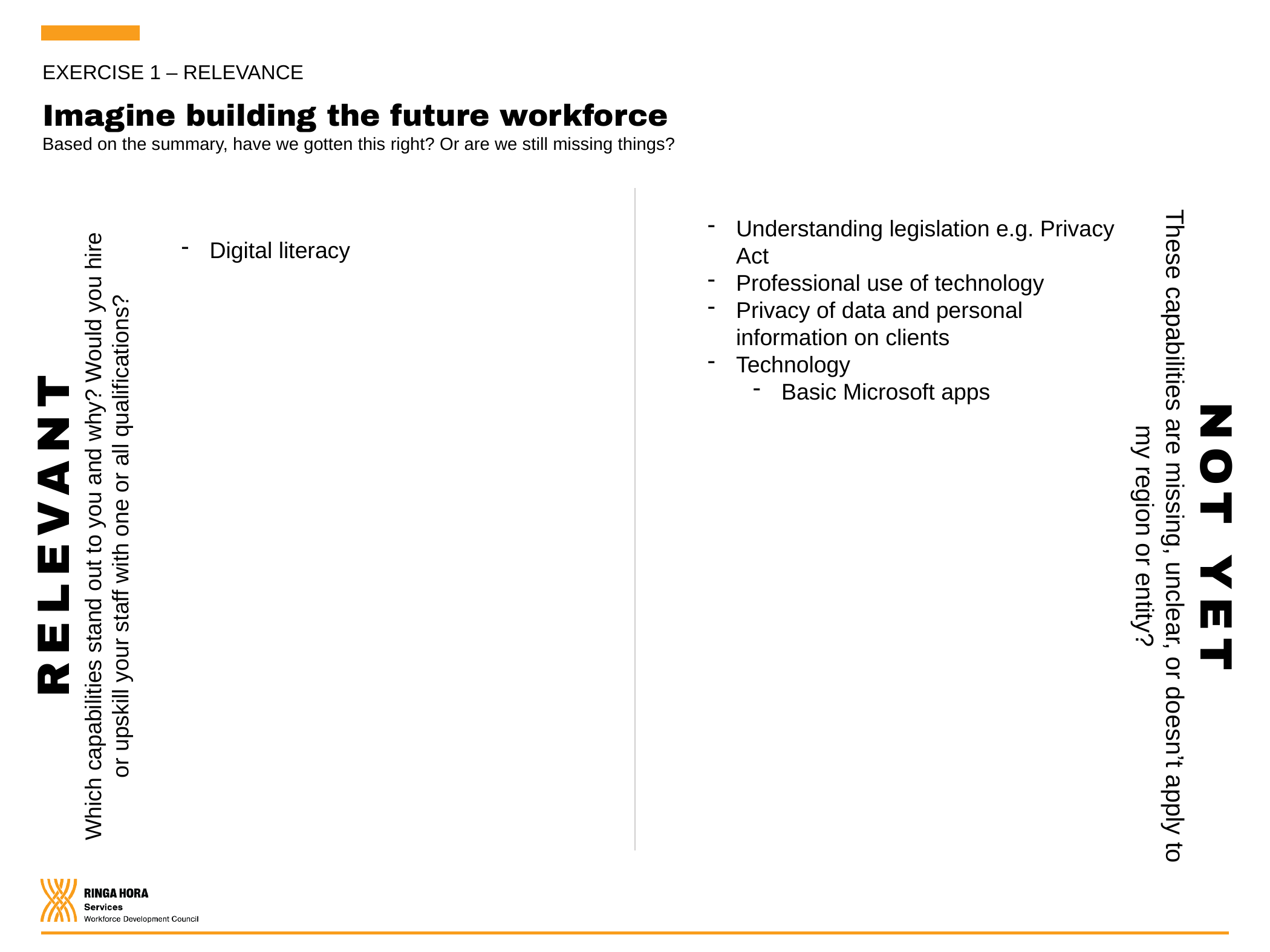

EXERCISE 1 – RELEVANCE
Imagine building the future workforce
Based on the summary, have we gotten this right? Or are we still missing things?
Understanding legislation e.g. Privacy Act
Professional use of technology
Privacy of data and personal information on clients
Technology
Basic Microsoft apps

Digital literacy

NOT YET
These capabilities are missing, unclear, or doesn’t apply to my region or entity?
RELEVANT
Which capabilities stand out to you and why? Would you hire or upskill your staff with one or all qualifications?